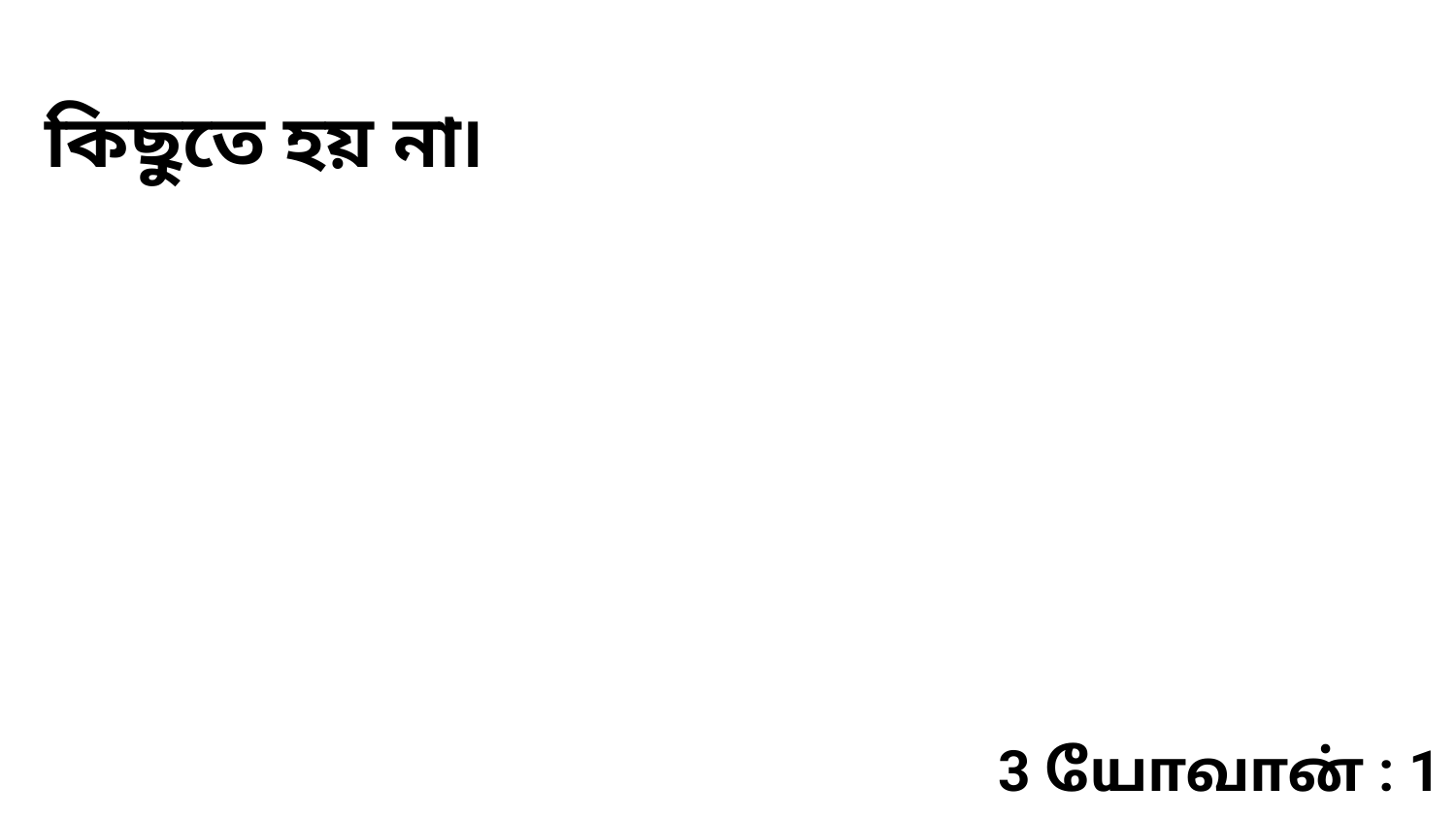

কিছুতে হয় না৷
3 யோவான் : 1